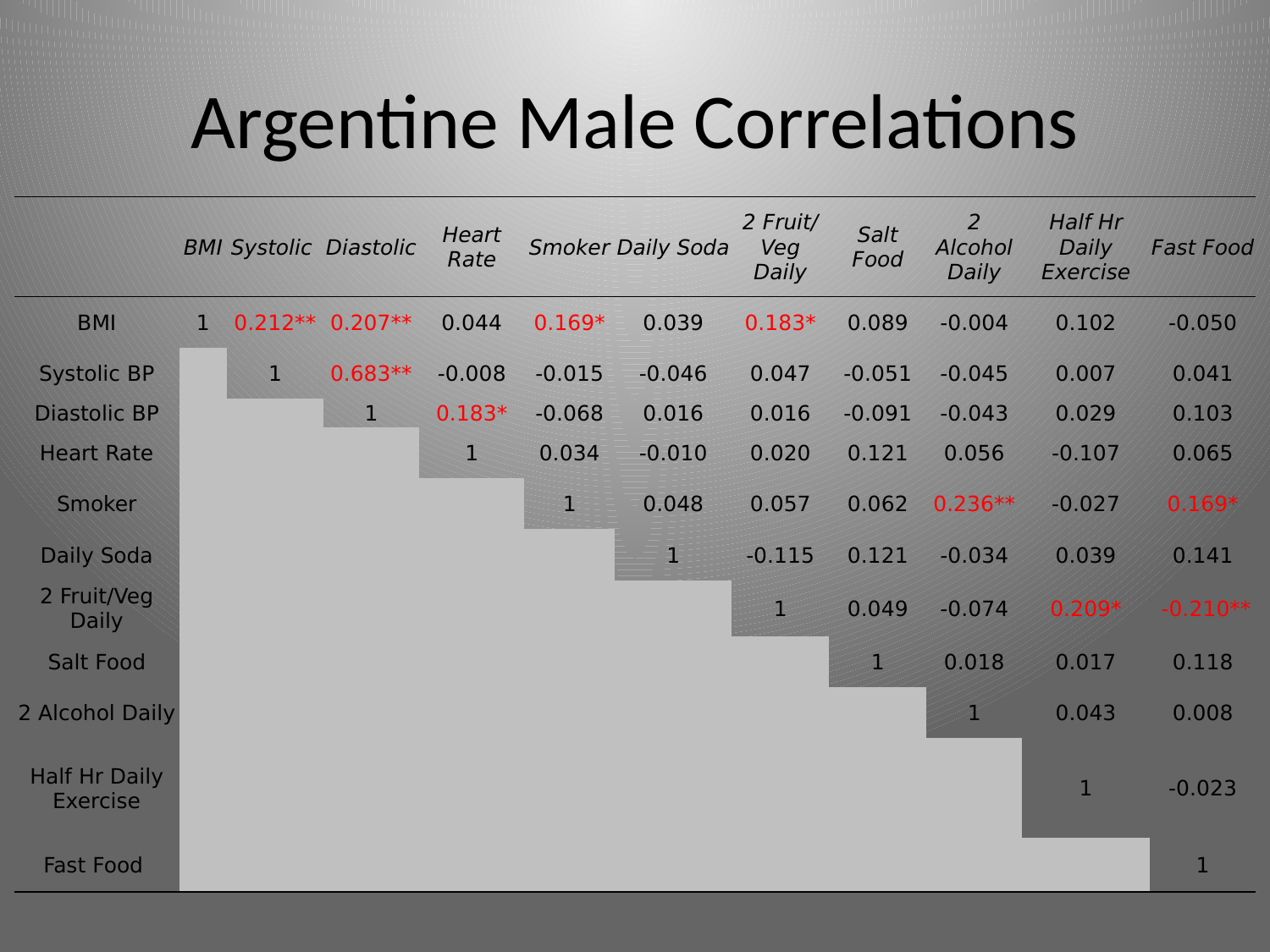

# Argentine Male Correlations
|  | BMI | Systolic | Diastolic | Heart Rate | Smoker | Daily Soda | 2 Fruit/ Veg Daily | Salt Food | 2 Alcohol Daily | Half Hr Daily Exercise | Fast Food |
| --- | --- | --- | --- | --- | --- | --- | --- | --- | --- | --- | --- |
| BMI | 1 | 0.212\*\* | 0.207\*\* | 0.044 | 0.169\* | 0.039 | 0.183\* | 0.089 | -0.004 | 0.102 | -0.050 |
| Systolic BP |  | 1 | 0.683\*\* | -0.008 | -0.015 | -0.046 | 0.047 | -0.051 | -0.045 | 0.007 | 0.041 |
| Diastolic BP |  |  | 1 | 0.183\* | -0.068 | 0.016 | 0.016 | -0.091 | -0.043 | 0.029 | 0.103 |
| Heart Rate |  |  |  | 1 | 0.034 | -0.010 | 0.020 | 0.121 | 0.056 | -0.107 | 0.065 |
| Smoker |  |  |  |  | 1 | 0.048 | 0.057 | 0.062 | 0.236\*\* | -0.027 | 0.169\* |
| Daily Soda |  |  |  |  |  | 1 | -0.115 | 0.121 | -0.034 | 0.039 | 0.141 |
| 2 Fruit/Veg Daily |  |  |  |  |  |  | 1 | 0.049 | -0.074 | 0.209\* | -0.210\*\* |
| Salt Food |  |  |  |  |  |  |  | 1 | 0.018 | 0.017 | 0.118 |
| 2 Alcohol Daily |  |  |  |  |  |  |  |  | 1 | 0.043 | 0.008 |
| Half Hr Daily Exercise |  |  |  |  |  |  |  |  |  | 1 | -0.023 |
| Fast Food |  |  |  |  |  |  |  |  |  |  | 1 |